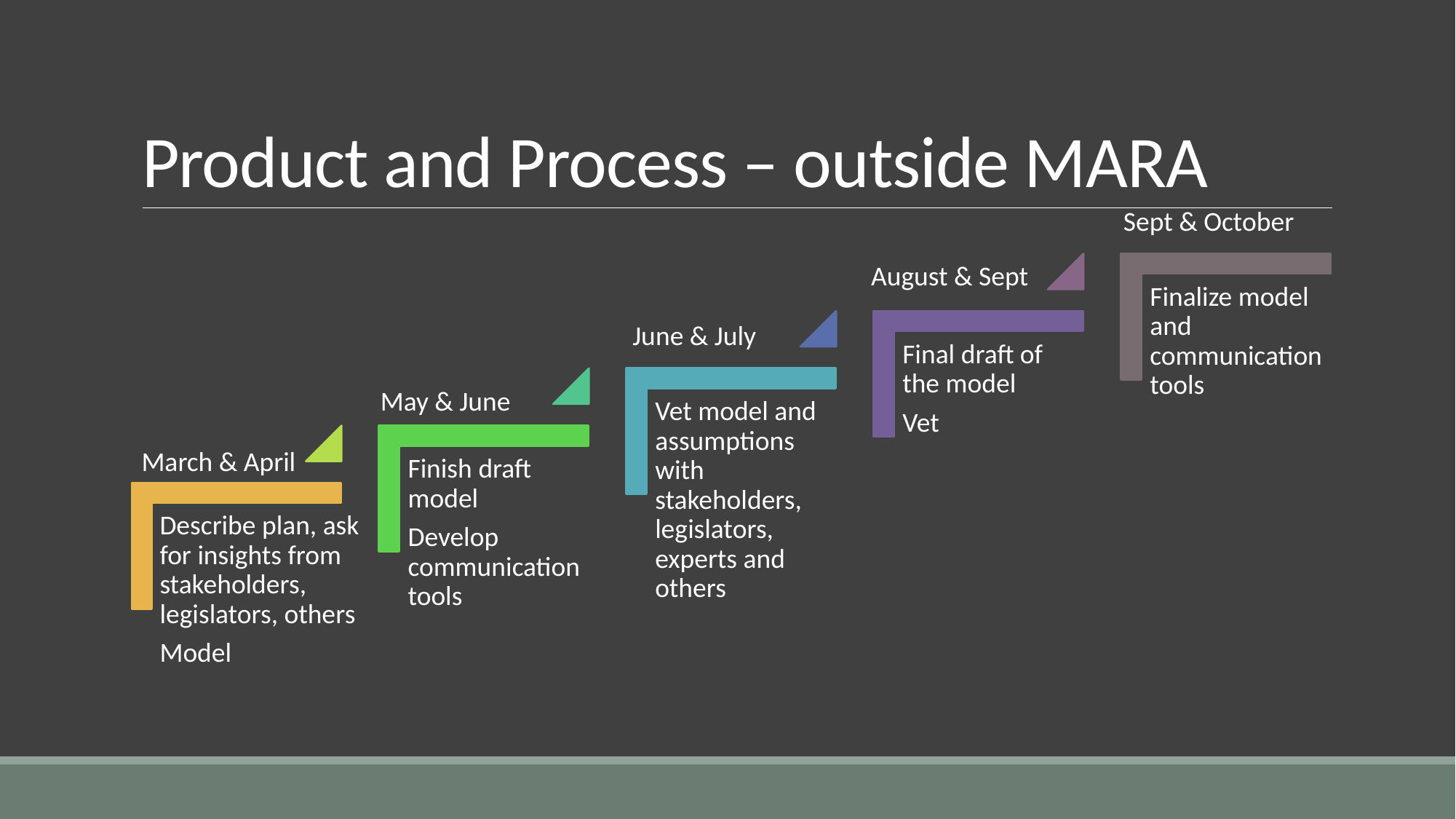

# Product and Process – outside MARA
Sept & October
Describe plan, ask for insights from stakeholders, legislators, others
Model
Finish draft model
Develop communication tools
Vet model and assumptions  with stakeholders, legislators, experts and others
Final draft of the model
Vet
Finalize model and communication tools
August & Sept
June & July
May & June
March & April